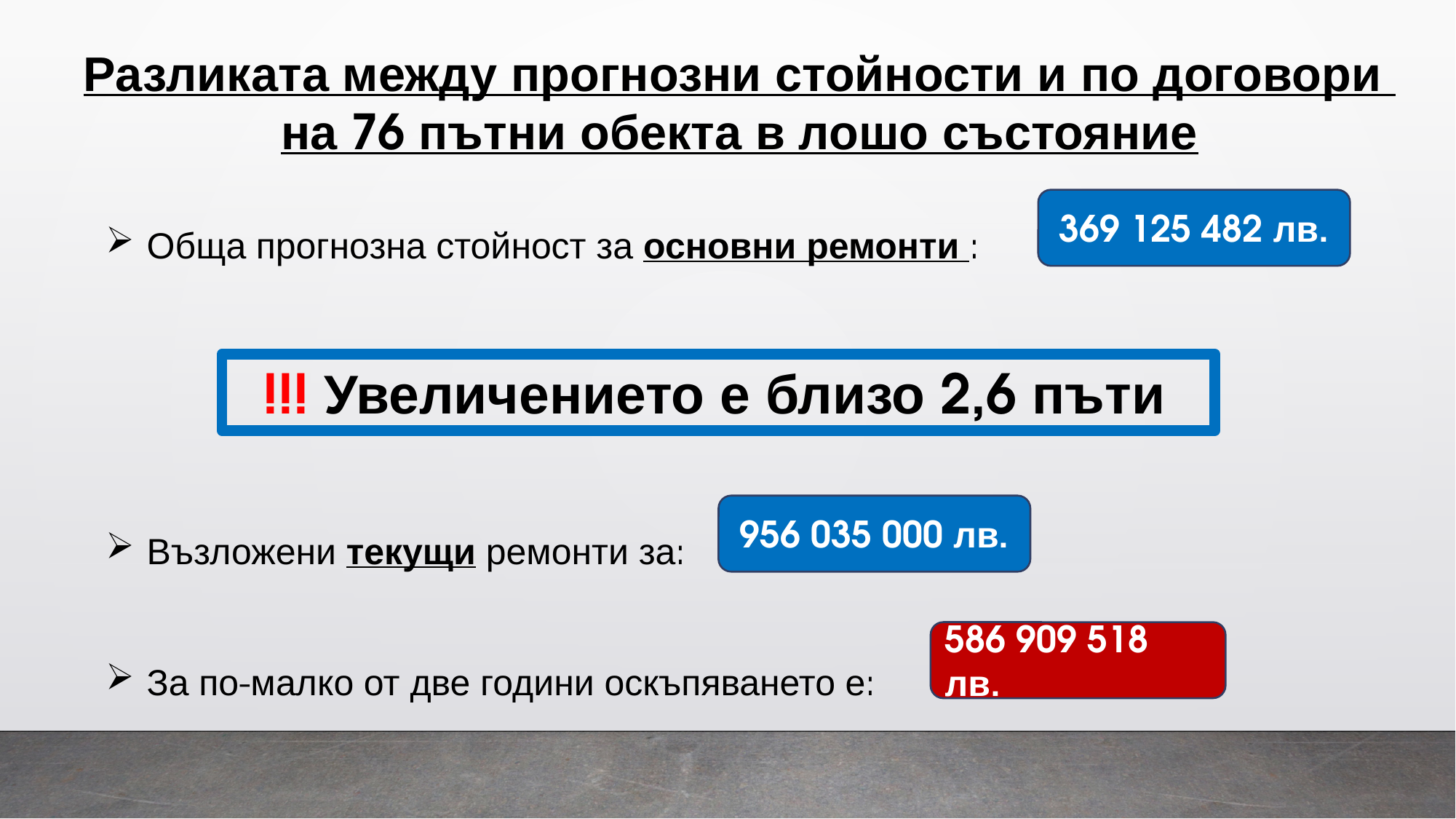

Разликата между прогнозни стойности и по договори
на 76 пътни обекта в лошо състояние

369 125 482 лв.

Обща прогнозна стойност за основни ремонти :

Възложени текущи ремонти за:

За по-малко от две години оскъпяването е:
  !!! Увеличението е близо 2,6 пъти

956 035 000 лв.

586 909 518 лв.